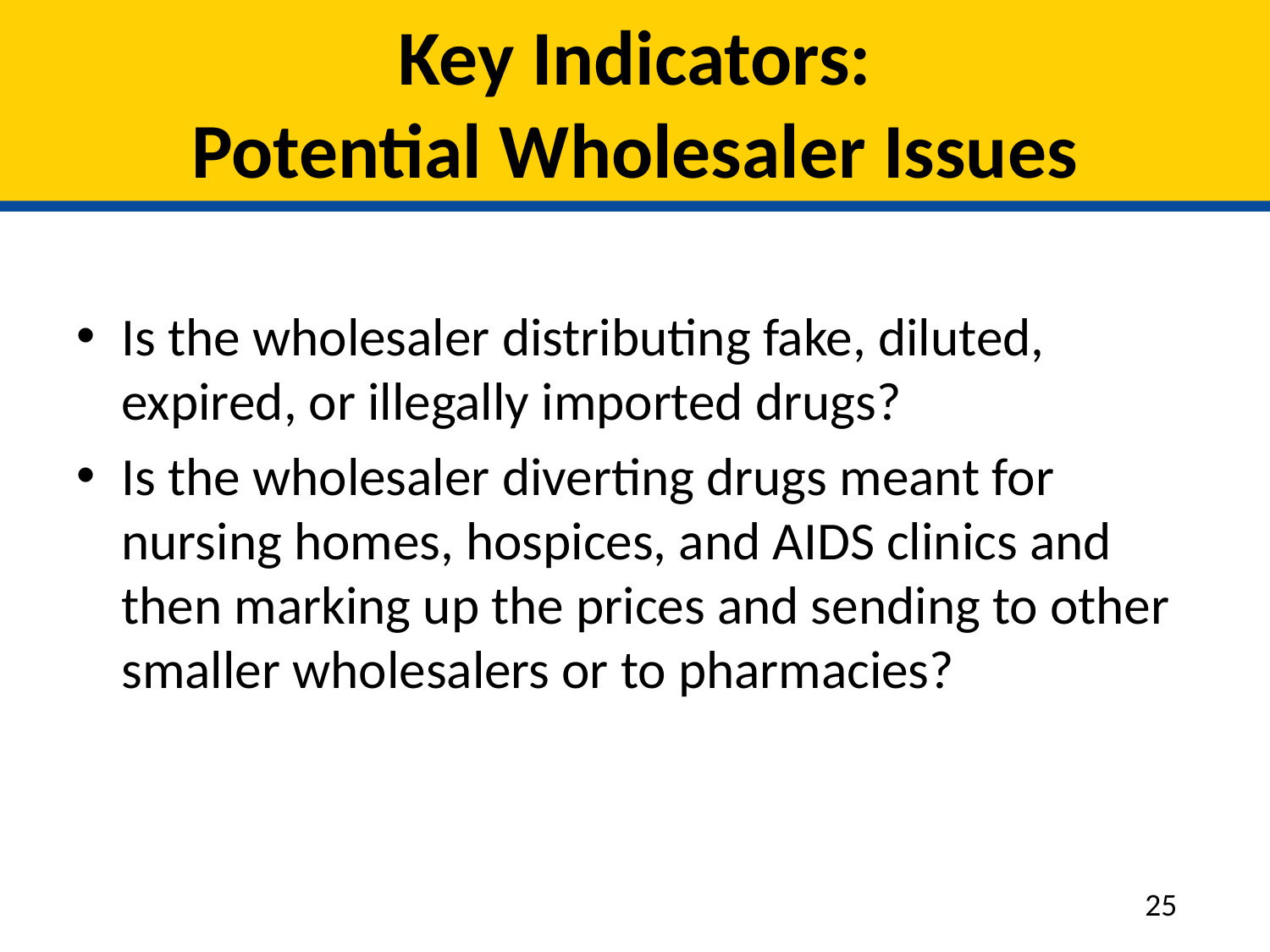

# Key Indicators: Potential Wholesaler Issues
Is the wholesaler distributing fake, diluted, expired, or illegally imported drugs?
Is the wholesaler diverting drugs meant for nursing homes, hospices, and AIDS clinics and then marking up the prices and sending to other smaller wholesalers or to pharmacies?

25